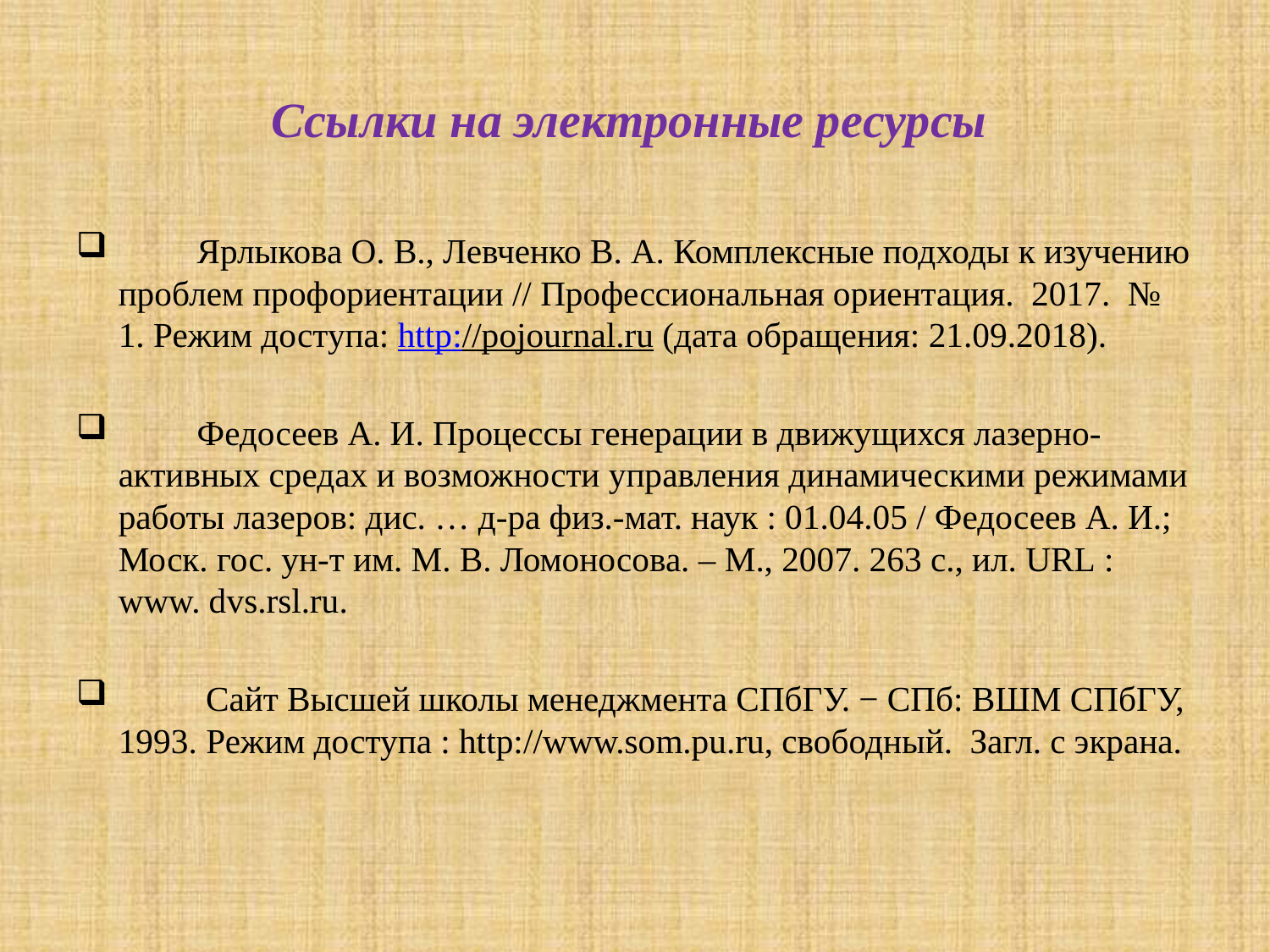

# Ссылки на электронные реcурсы
 	Ярлыкова О. В., Левченко В. А. Комплексные подходы к изучению проблем профориентации // Профессиональная ориентация.  2017.  № 1. Режим доступа: http://pojournal.ru (дата обращения: 21.09.2018).

 	Федосеев А. И. Процессы генерации в движущихся лазерно-активных средах и возможности управления динамическими режимами работы лазеров: дис. … д-ра физ.-мат. наук : 01.04.05 / Федосеев А. И.; Моск. гос. ун-т им. М. В. Ломоносова. – М., 2007. 263 с., ил. URL : www. dvs.rsl.ru.

 	 Сайт Высшей школы менеджмента СПбГУ. − СПб: ВШМ СПбГУ, 1993. Режим доступа : http://www.som.pu.ru, свободный.  Загл. с экрана.